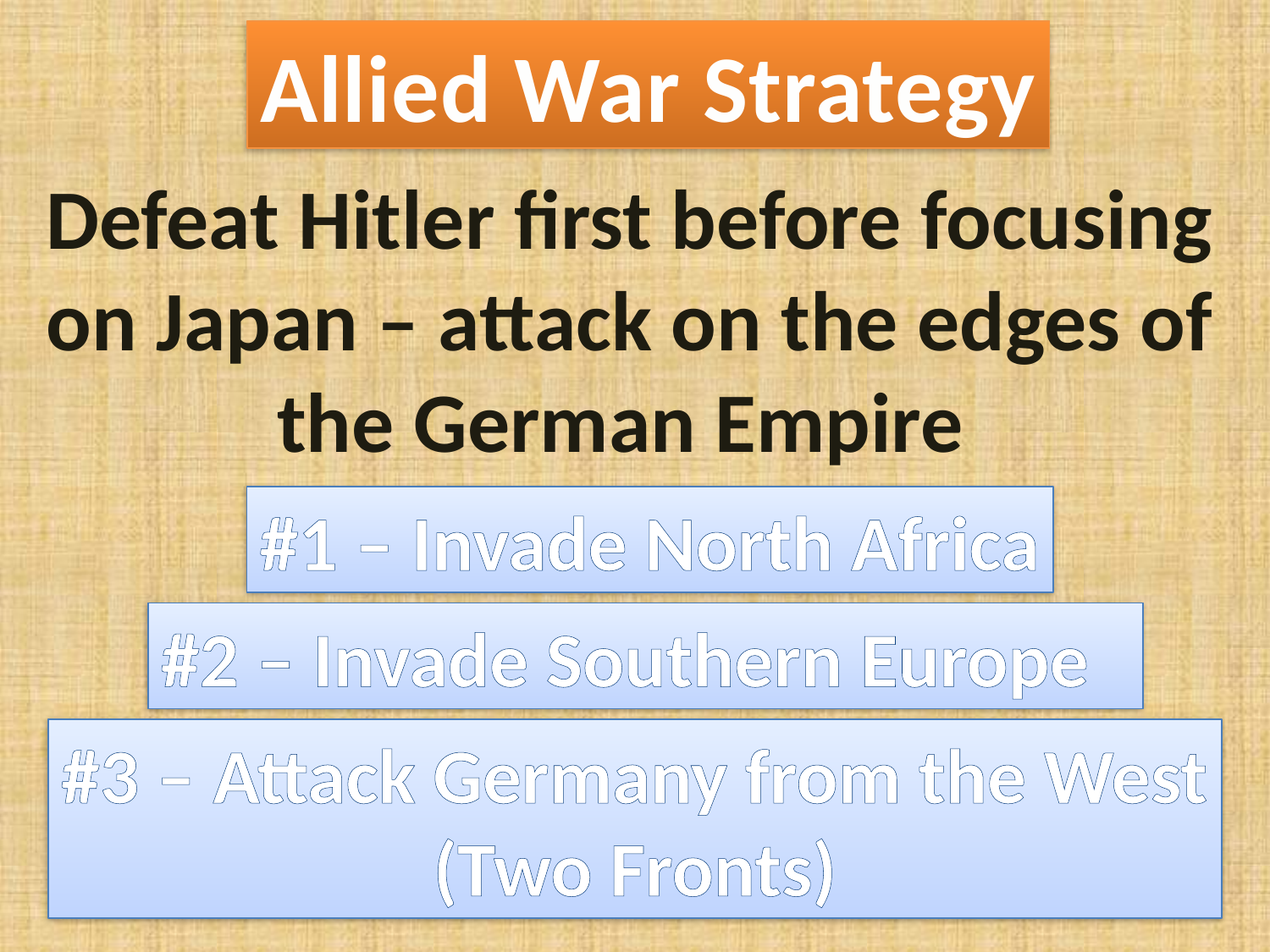

Allied War Strategy
Defeat Hitler first before focusing on Japan – attack on the edges of the German Empire
#1 – Invade North Africa
#2 – Invade Southern Europe
#3 – Attack Germany from the West
(Two Fronts)